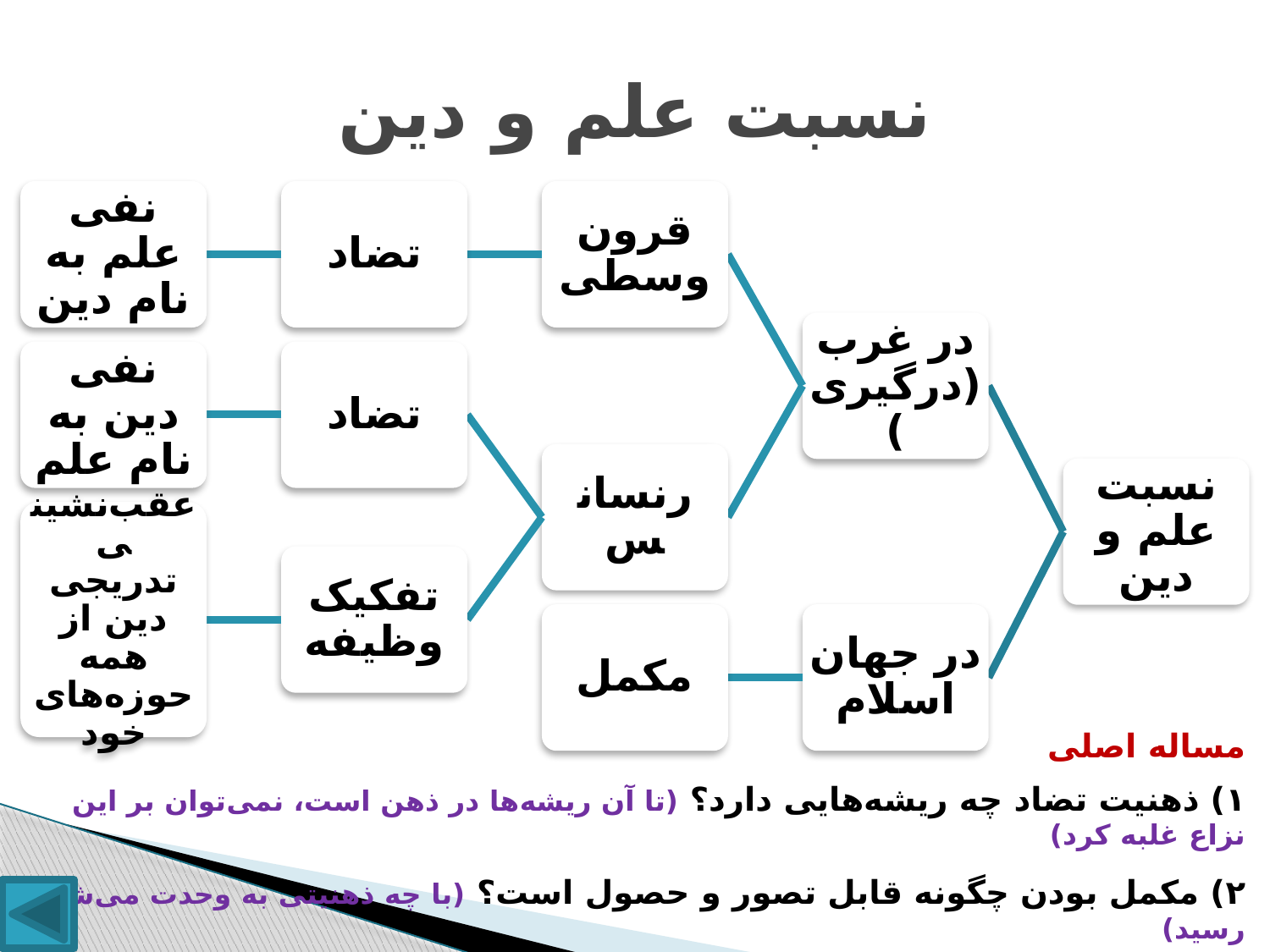

# نسبت علم و دین
نفی علم به نام دین
تضاد
قرون وسطی

در غرب (درگیری)

نفی دین به نام علم
تضاد

رنسانس

نسبت علم و دین

عقب‌نشینی تدریجی دین از همه حوزه‌های خود
تفکیک وظیفه

مکمل
در جهان اسلام

مساله اصلی
۱) ذهنیت تضاد چه ریشه‌هایی دارد؟ (تا آن ریشه‌ها در ذهن است، نمی‌توان بر این نزاع غلبه کرد)
۲) مکمل بودن چگونه قابل تصور و حصول است؟ (با چه ذهنیتی به وحدت می‌شود رسید)